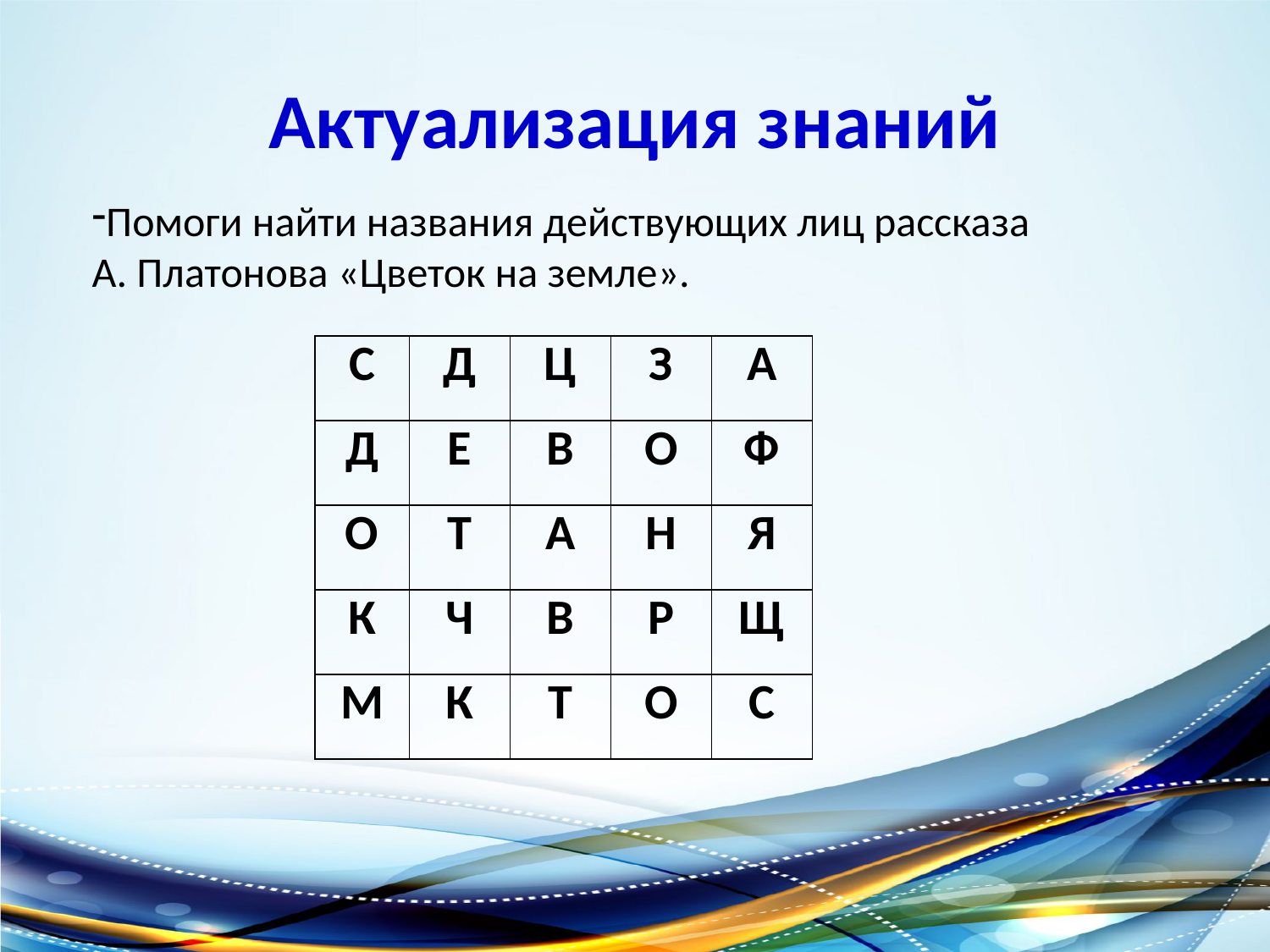

# Актуализация знаний
Помоги найти названия действующих лиц рассказа
А. Платонова «Цветок на земле».
| С | Д | Ц | З | А |
| --- | --- | --- | --- | --- |
| Д | Е | В | О | Ф |
| О | Т | А | Н | Я |
| К | Ч | В | Р | Щ |
| М | К | Т | О | С |